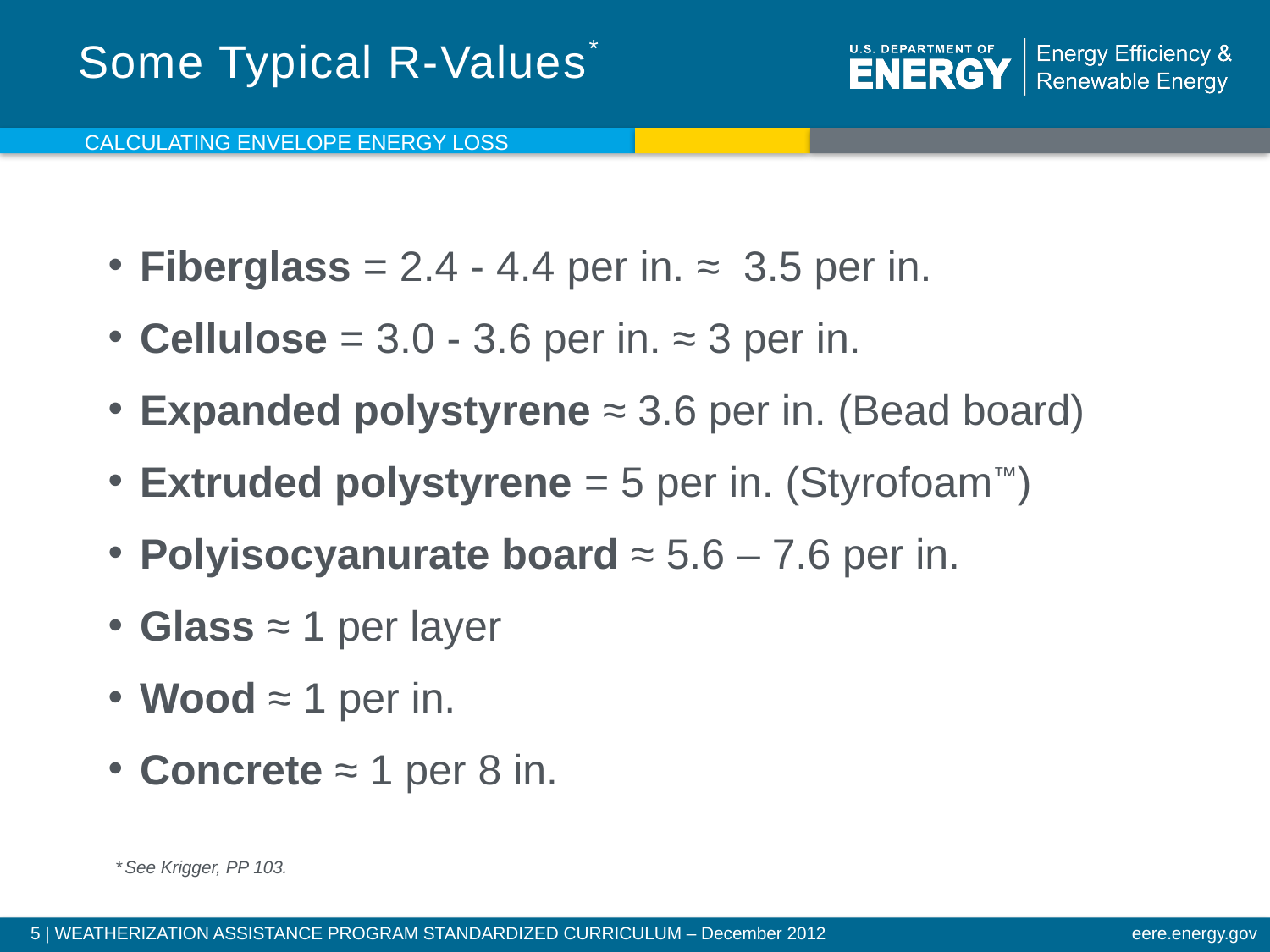

# Some Typical R-Values*
Calculating Envelope energy loss
Fiberglass = 2.4 - 4.4 per in. ≈  3.5 per in.
Cellulose = 3.0 - 3.6 per in. ≈ 3 per in.
Expanded polystyrene ≈ 3.6 per in. (Bead board)
Extruded polystyrene = 5 per in. (Styrofoam™)
Polyisocyanurate board ≈ 5.6 – 7.6 per in.
Glass ≈ 1 per layer
Wood ≈ 1 per in.
Concrete ≈ 1 per 8 in.

        * See Krigger, PP 103.